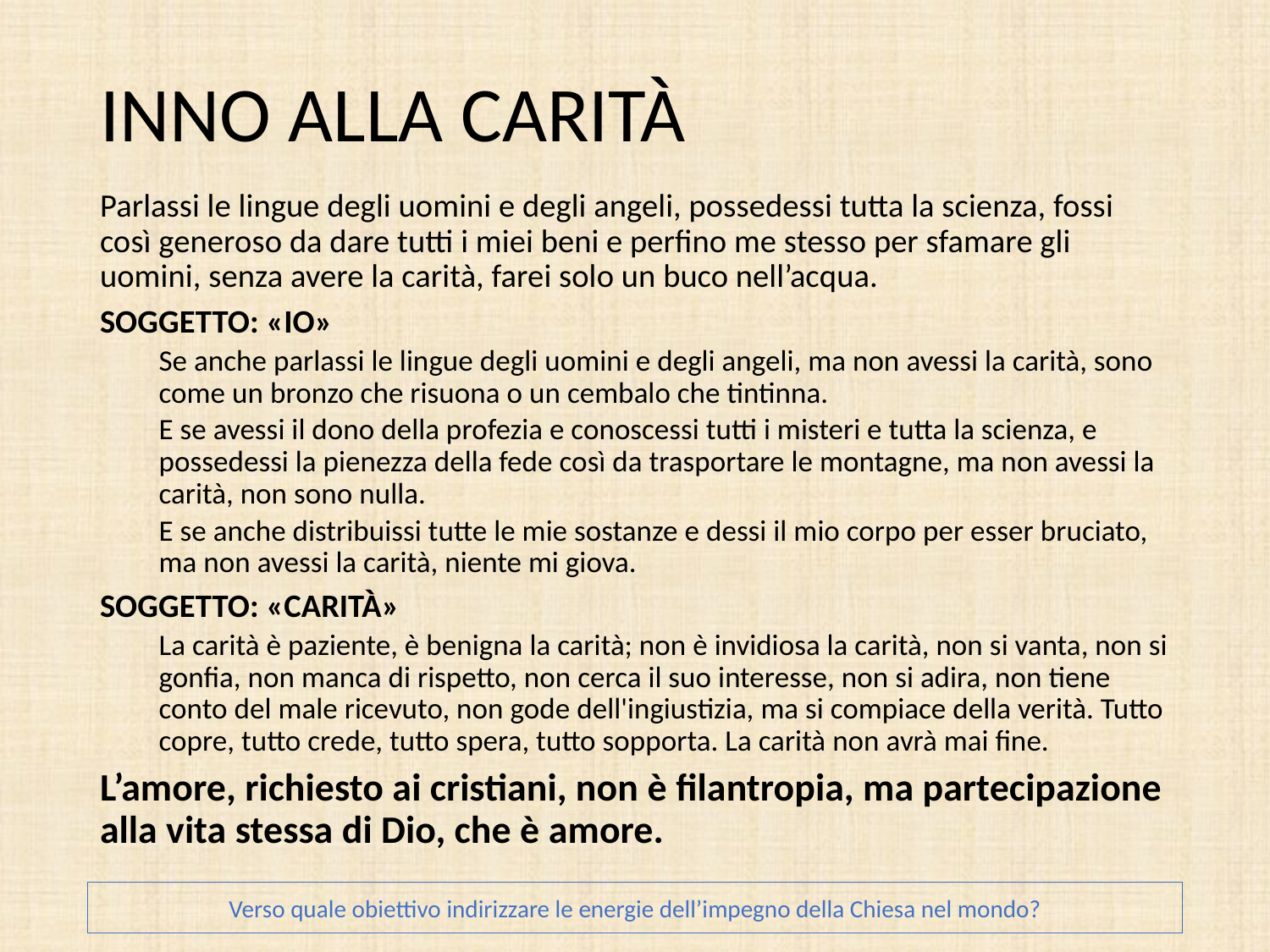

# INNO ALLA CARITÀ
Parlassi le lingue degli uomini e degli angeli, possedessi tutta la scienza, fossi così generoso da dare tutti i miei beni e perfino me stesso per sfamare gli uomini, senza avere la carità, farei solo un buco nell’acqua.
SOGGETTO: «IO»
Se anche parlassi le lingue degli uomini e degli angeli, ma non avessi la carità, sono come un bronzo che risuona o un cembalo che tintinna.
E se avessi il dono della profezia e conoscessi tutti i misteri e tutta la scienza, e possedessi la pienezza della fede così da trasportare le montagne, ma non avessi la carità, non sono nulla.
E se anche distribuissi tutte le mie sostanze e dessi il mio corpo per esser bruciato, ma non avessi la carità, niente mi giova.
SOGGETTO: «CARITÀ»
La carità è paziente, è benigna la carità; non è invidiosa la carità, non si vanta, non si gonfia, non manca di rispetto, non cerca il suo interesse, non si adira, non tiene conto del male ricevuto, non gode dell'ingiustizia, ma si compiace della verità. Tutto copre, tutto crede, tutto spera, tutto sopporta. La carità non avrà mai fine.
L’amore, richiesto ai cristiani, non è filantropia, ma partecipazione alla vita stessa di Dio, che è amore.
Verso quale obiettivo indirizzare le energie dell’impegno della Chiesa nel mondo?